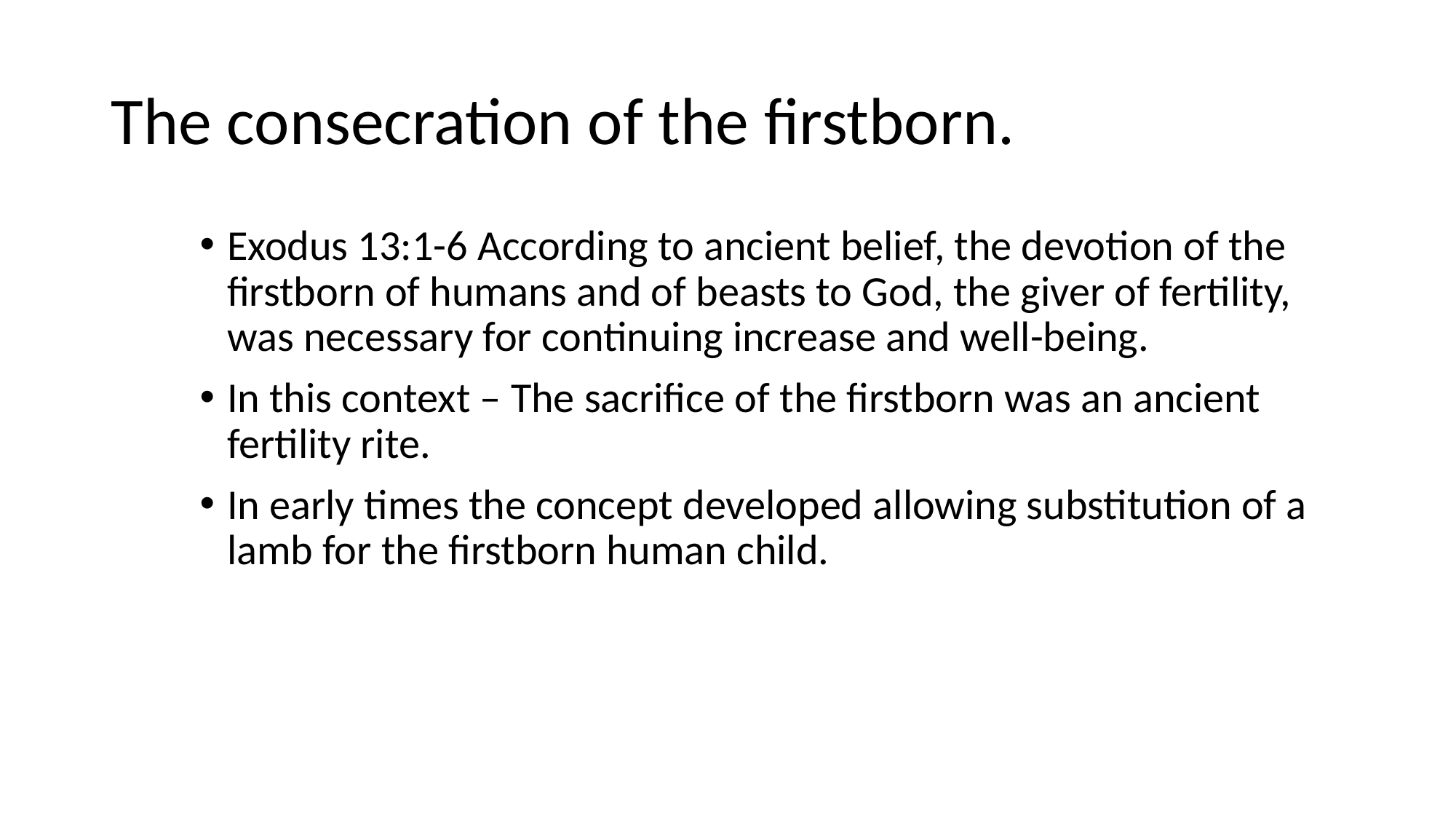

# The consecration of the firstborn.
Exodus 13:1-6 According to ancient belief, the devotion of the firstborn of humans and of beasts to God, the giver of fertility, was necessary for continuing increase and well-being.
In this context – The sacrifice of the firstborn was an ancient fertility rite.
In early times the concept developed allowing substitution of a lamb for the firstborn human child.